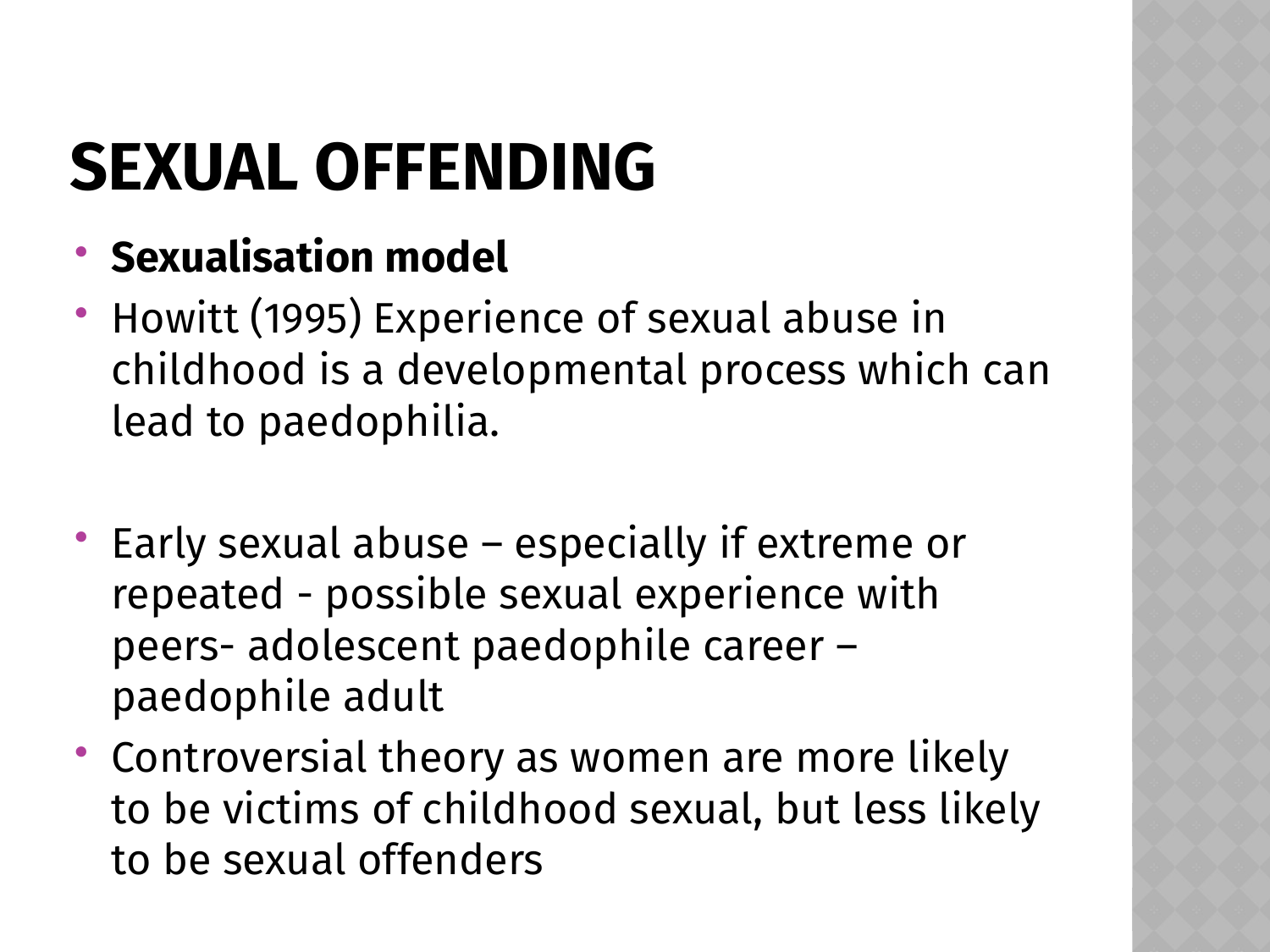

# Sexual Offending
Sexualisation model
Howitt (1995) Experience of sexual abuse in childhood is a developmental process which can lead to paedophilia.

Early sexual abuse – especially if extreme or repeated - possible sexual experience with peers- adolescent paedophile career – paedophile adult
Controversial theory as women are more likely to be victims of childhood sexual, but less likely to be sexual offenders